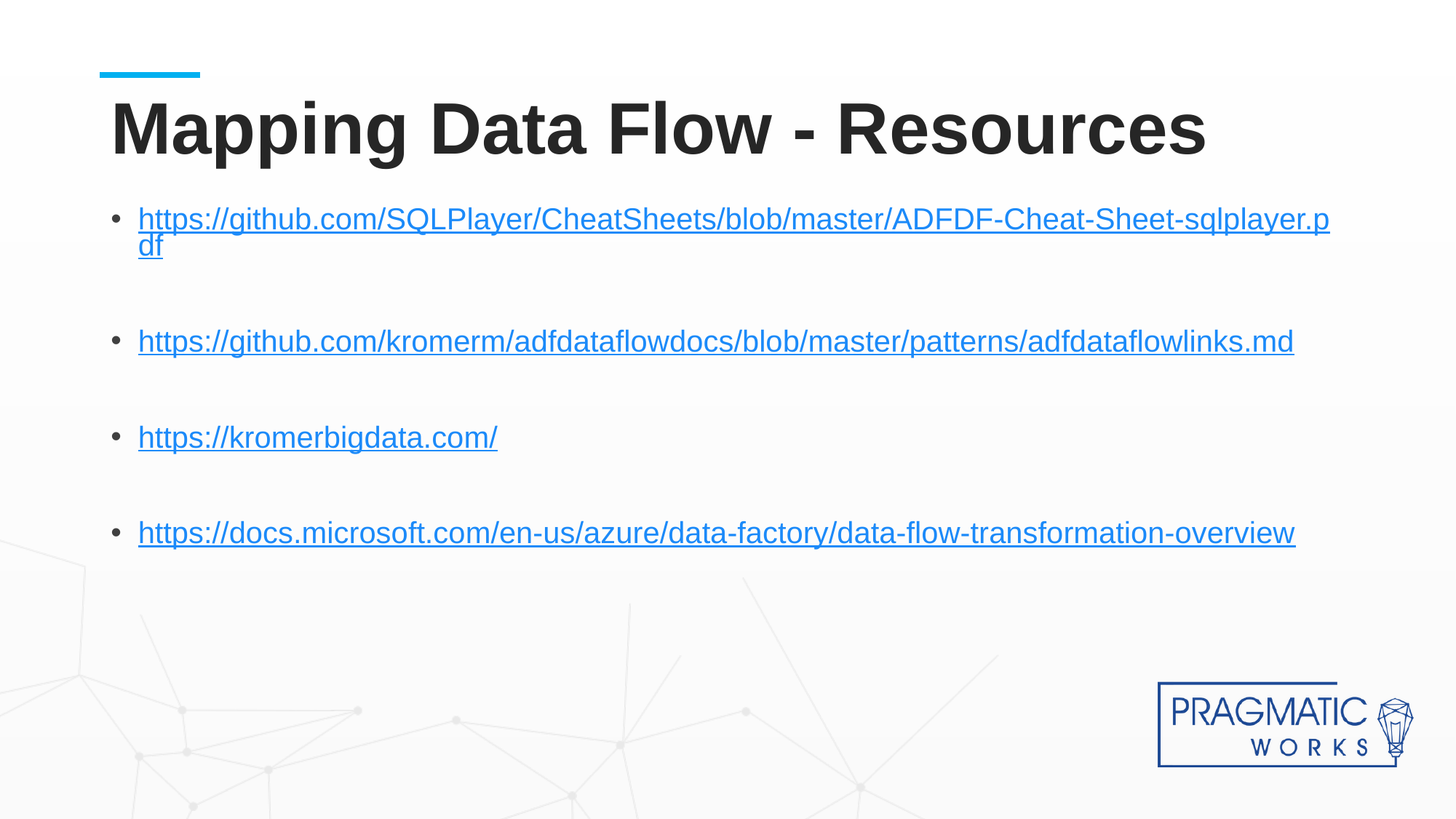

# Mapping Data Flow - Resources
https://github.com/SQLPlayer/CheatSheets/blob/master/ADFDF-Cheat-Sheet-sqlplayer.pdf

https://github.com/kromerm/adfdataflowdocs/blob/master/patterns/adfdataflowlinks.md

https://kromerbigdata.com/

https://docs.microsoft.com/en-us/azure/data-factory/data-flow-transformation-overview